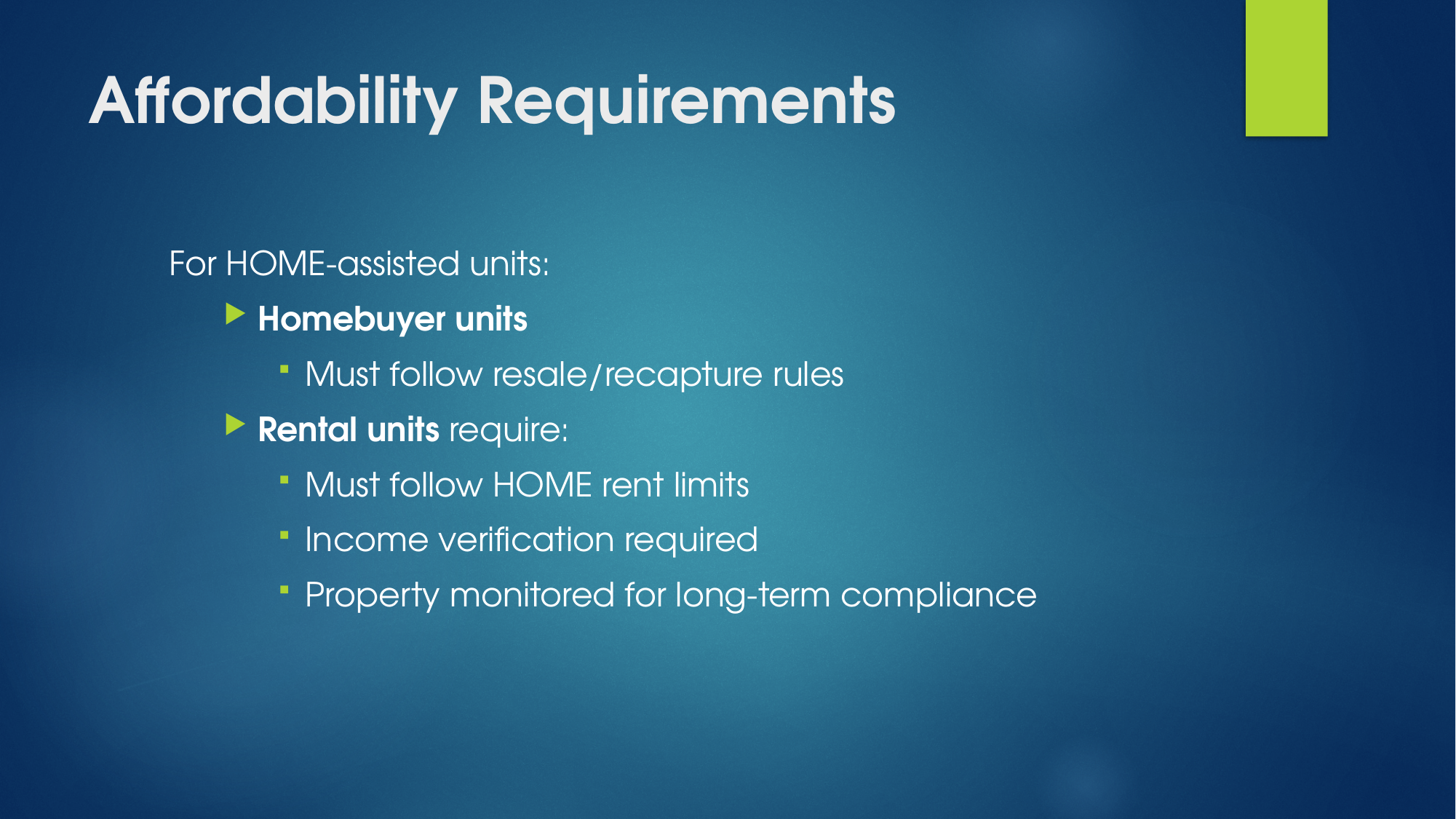

# Affordability Requirements
For HOME-assisted units:
Homebuyer units
Must follow resale/recapture rules
Rental units require:
Must follow HOME rent limits
Income verification required
Property monitored for long-term compliance